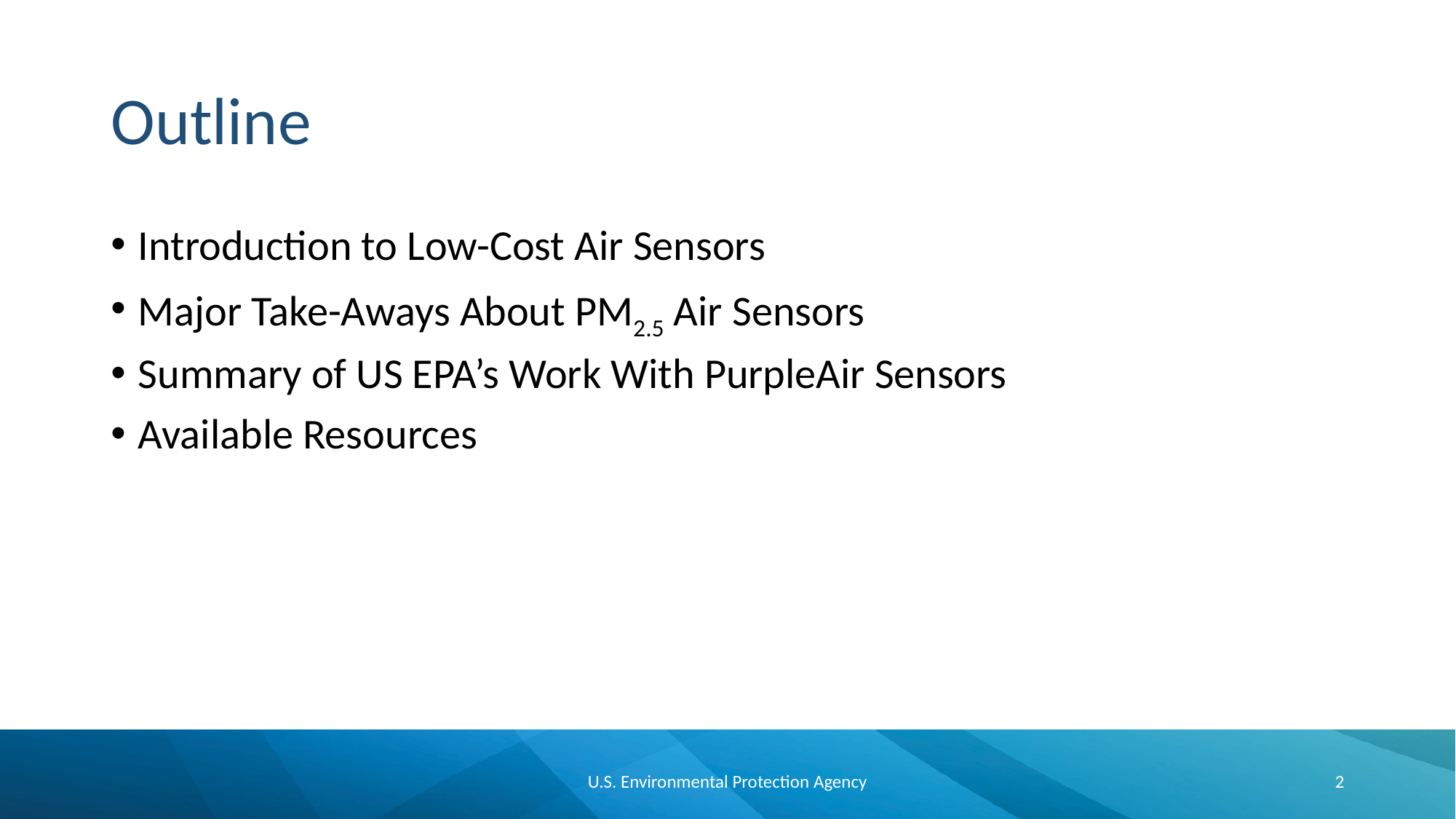

# Outline
Introduction to Low-Cost Air Sensors
Major Take-Aways About PM2.5 Air Sensors
Summary of US EPA’s Work With PurpleAir Sensors
Available Resources

U.S. Environmental Protection Agency
2